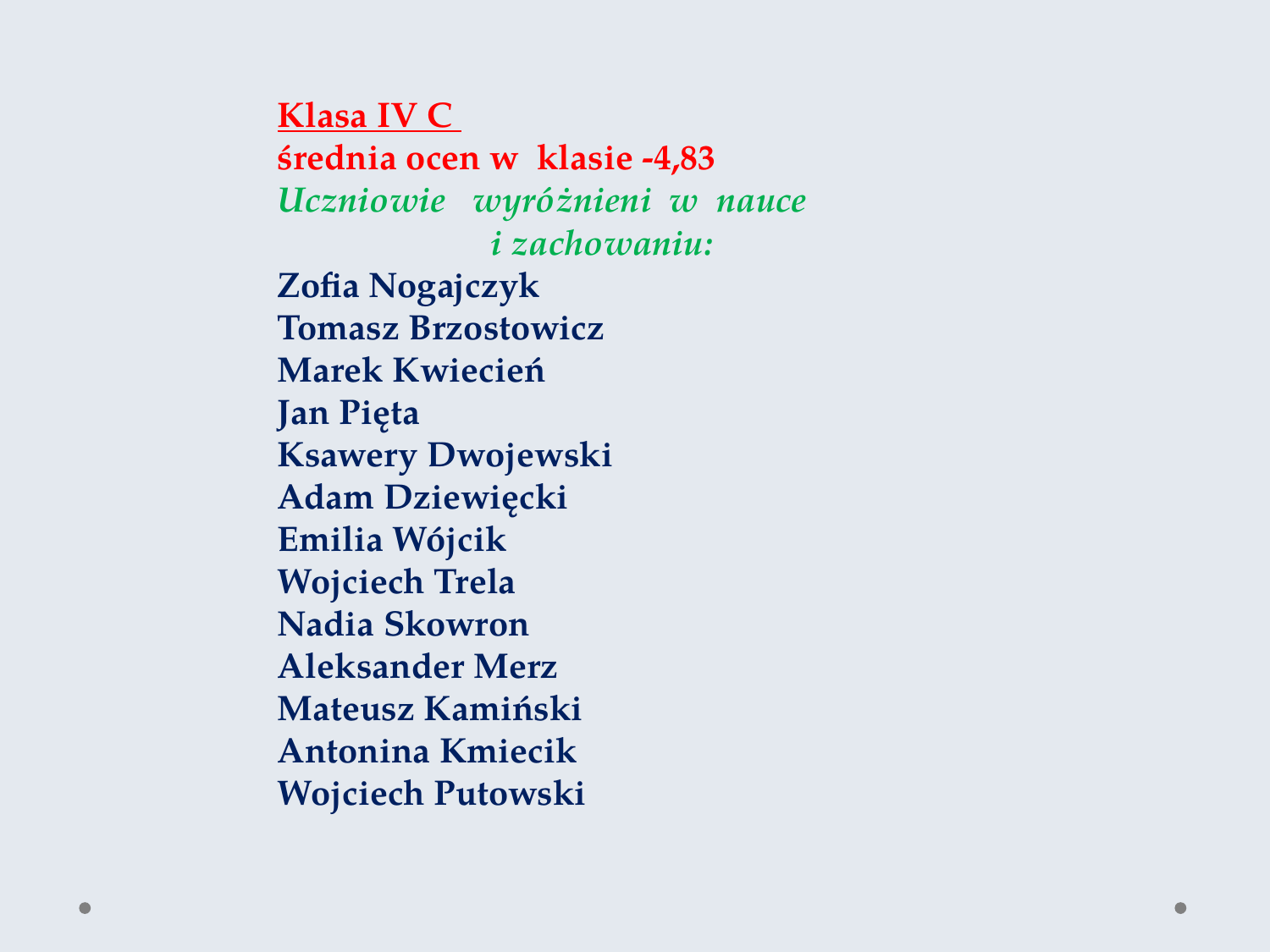

Klasa IV C
średnia ocen w  klasie -4,83
Uczniowie   wyróżnieni  w  nauce                                 i zachowaniu:
Zofia Nogajczyk
Tomasz Brzostowicz
Marek Kwiecień
Jan Pięta
Ksawery Dwojewski
Adam Dziewięcki
Emilia Wójcik
Wojciech Trela
Nadia Skowron
Aleksander Merz
Mateusz Kamiński
Antonina Kmiecik
Wojciech Putowski